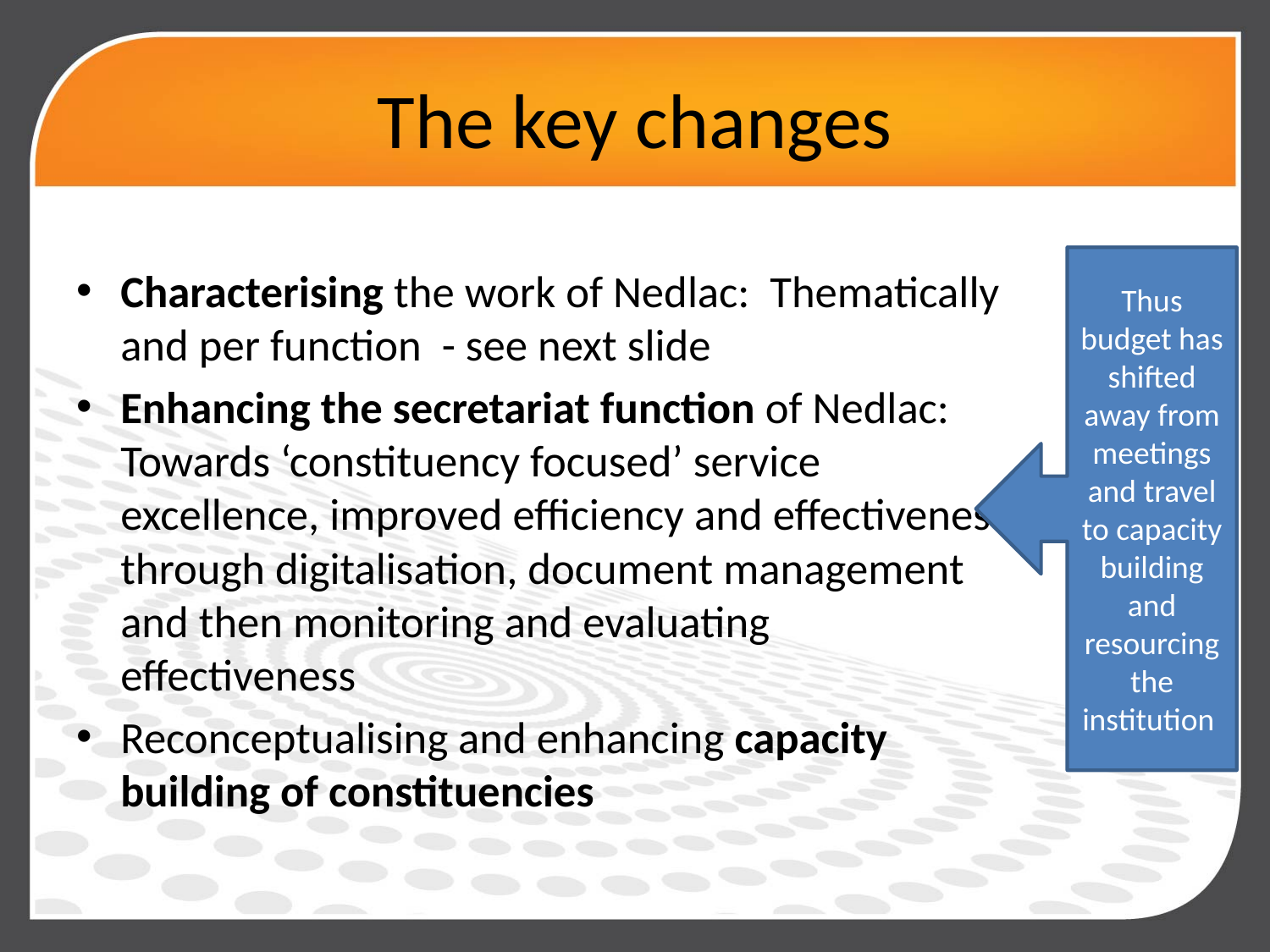

# The key changes
Thus budget has shifted away from meetings and travel to capacity building and resourcing the institution
Characterising the work of Nedlac:  Thematically and per function  - see next slide
Enhancing the secretariat function of Nedlac: Towards ‘constituency focused’ service excellence, improved efficiency and effectiveness through digitalisation, document management and then monitoring and evaluating effectiveness
Reconceptualising and enhancing capacity building of constituencies